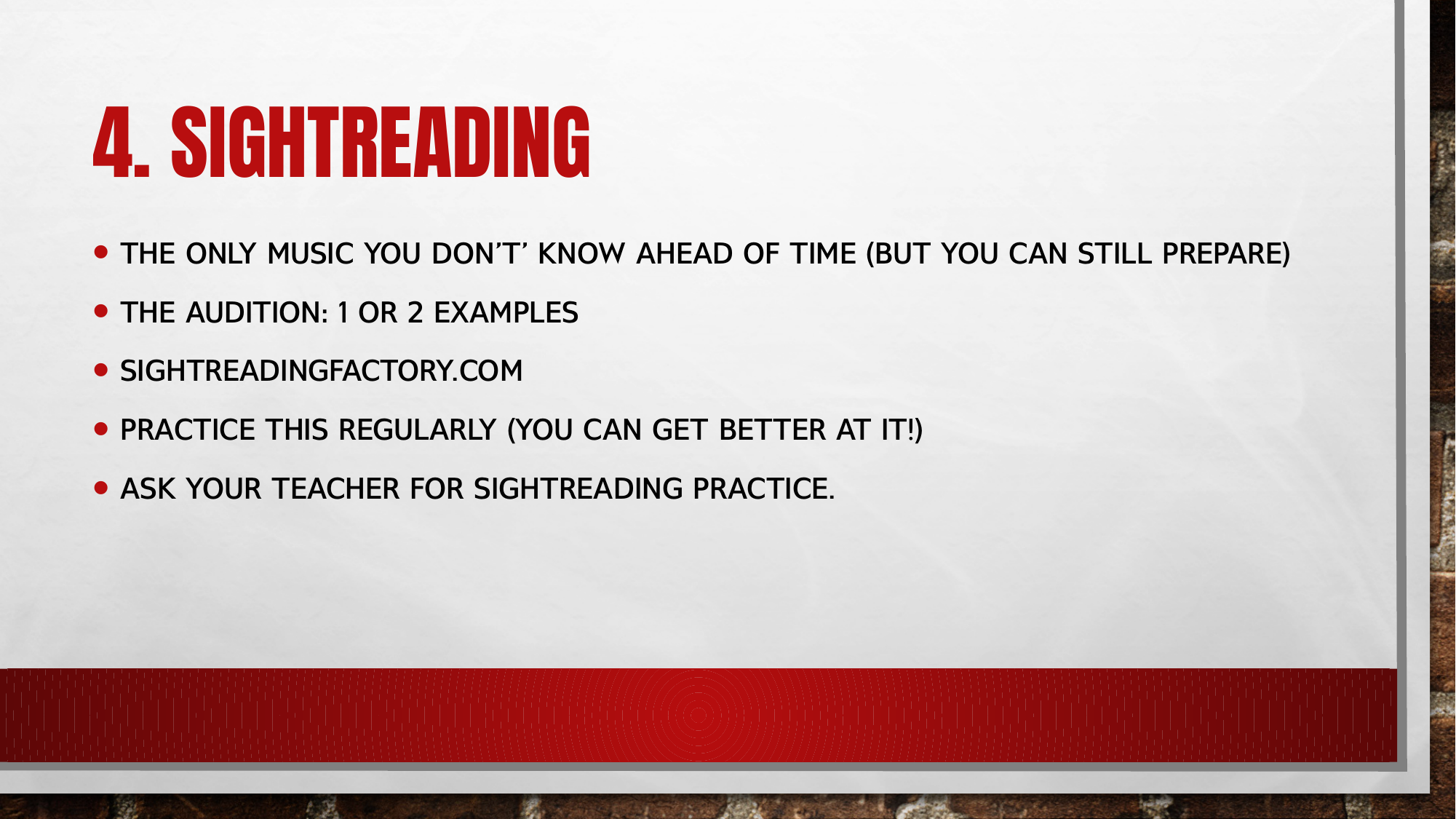

# 4. SIGHTREADING
The only music you don’t’ know ahead of time (but you can still prepare)
The audition: 1 or 2 examples
Sightreadingfactory.com
Practice this regularly (you can get better at it!)
Ask your teacher for sightreading practice.